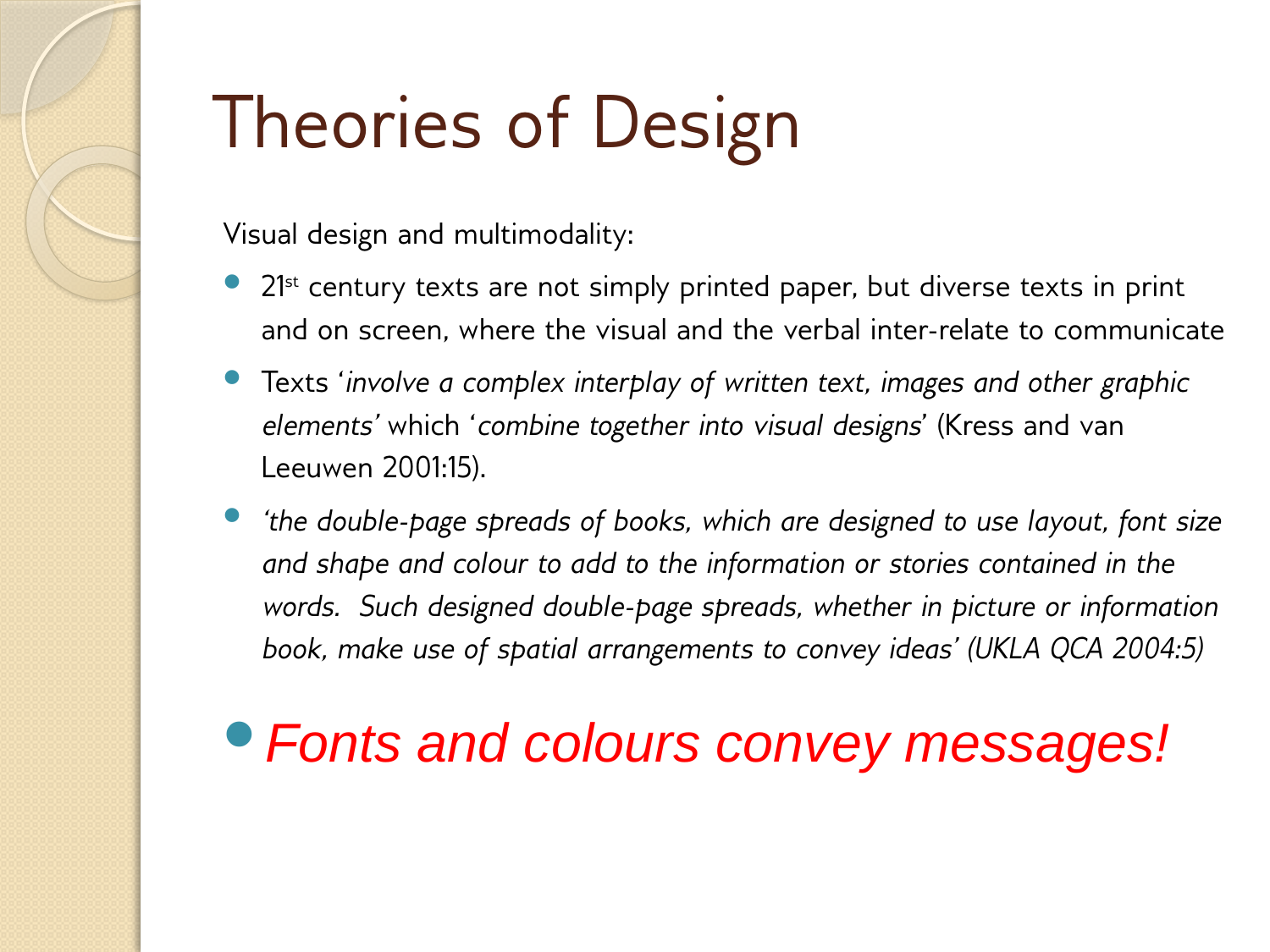

# Theories of Design
Visual design and multimodality:
21st century texts are not simply printed paper, but diverse texts in print and on screen, where the visual and the verbal inter-relate to communicate
Texts ‘involve a complex interplay of written text, images and other graphic elements’ which ‘combine together into visual designs’ (Kress and van Leeuwen 2001:15).
‘the double-page spreads of books, which are designed to use layout, font size and shape and colour to add to the information or stories contained in the words.  Such designed double-page spreads, whether in picture or information book, make use of spatial arrangements to convey ideas’ (UKLA QCA 2004:5)

Fonts and colours convey messages!